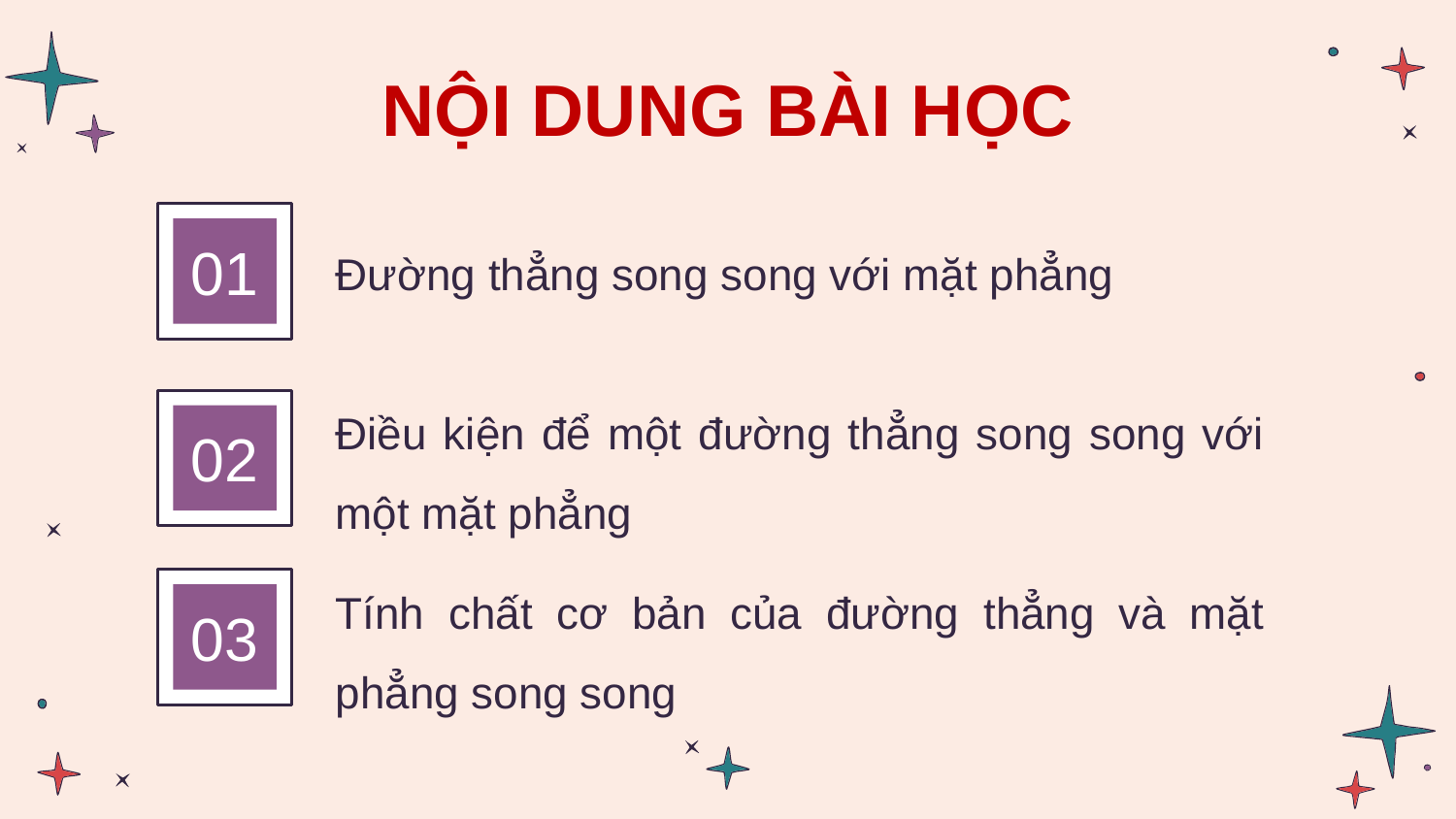

# NỘI DUNG BÀI HỌC
Đường thẳng song song với mặt phẳng

01

Điều kiện để một đường thẳng song song với một mặt phẳng
02

Tính chất cơ bản của đường thẳng và mặt phẳng song song
03